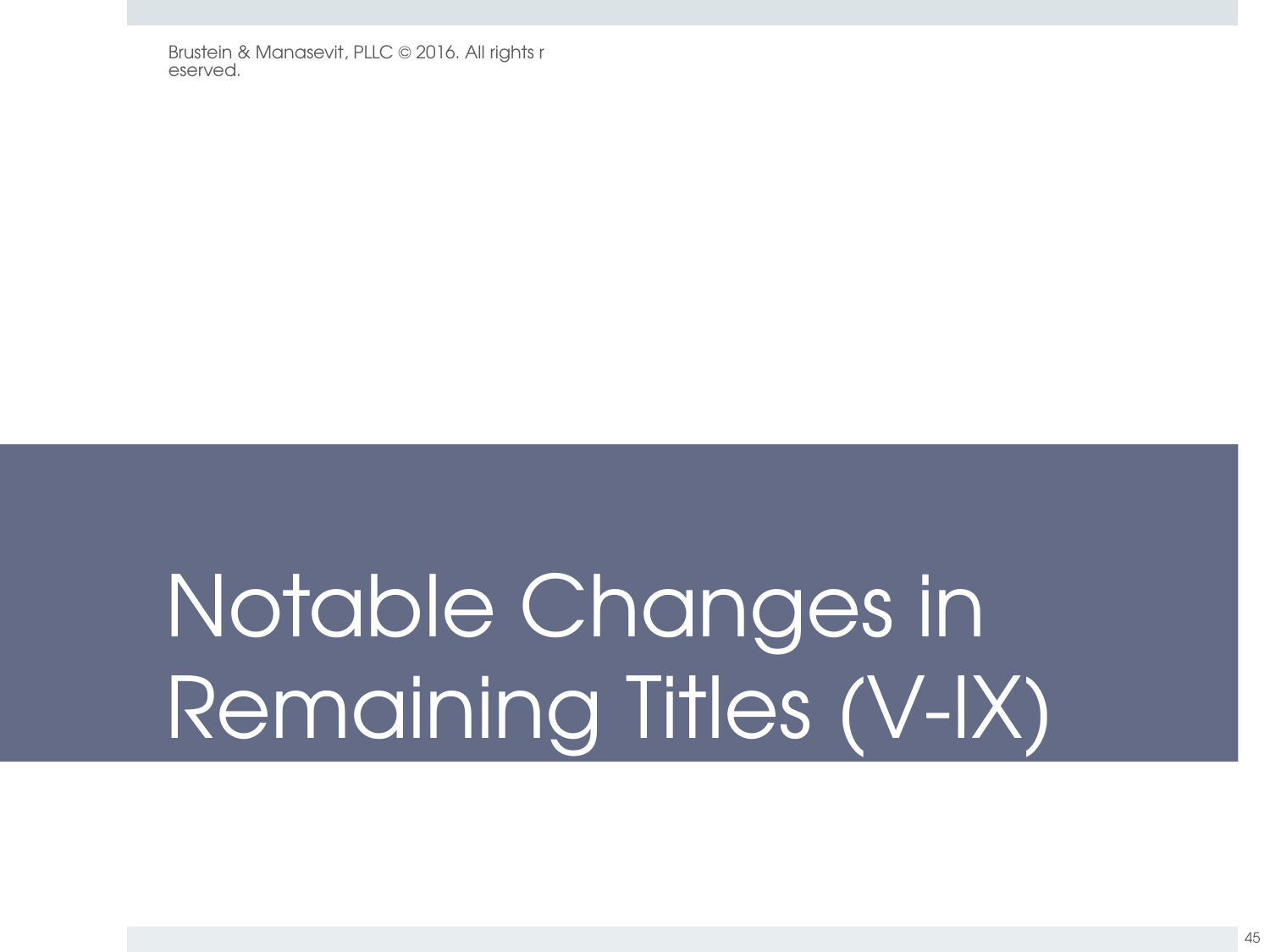

Brustein & Manasevit, PLLC © 2016. All rights reserved.
# Notable Changes in Remaining Titles (V-IX)
45